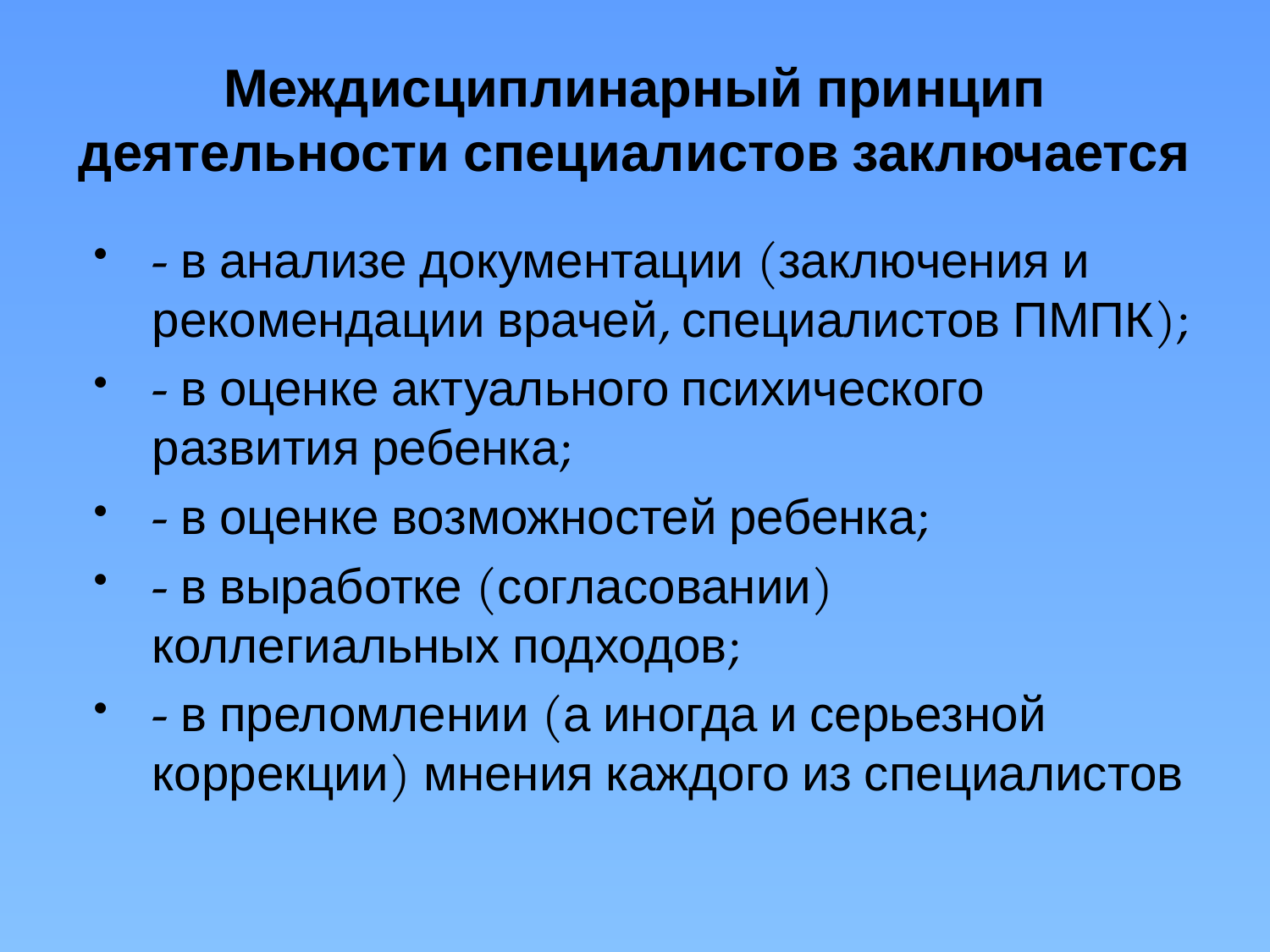

# Междисциплинарный принцип деятельности специалистов заключается
- в анализе документации (заключения и рекомендации врачей, специалистов ПМПК);
- в оценке актуального психического развития ребенка;
- в оценке возможностей ребенка;
- в выработке (согласовании) коллегиальных подходов;
- в преломлении (а иногда и серьезной коррекции) мнения каждого из специалистов